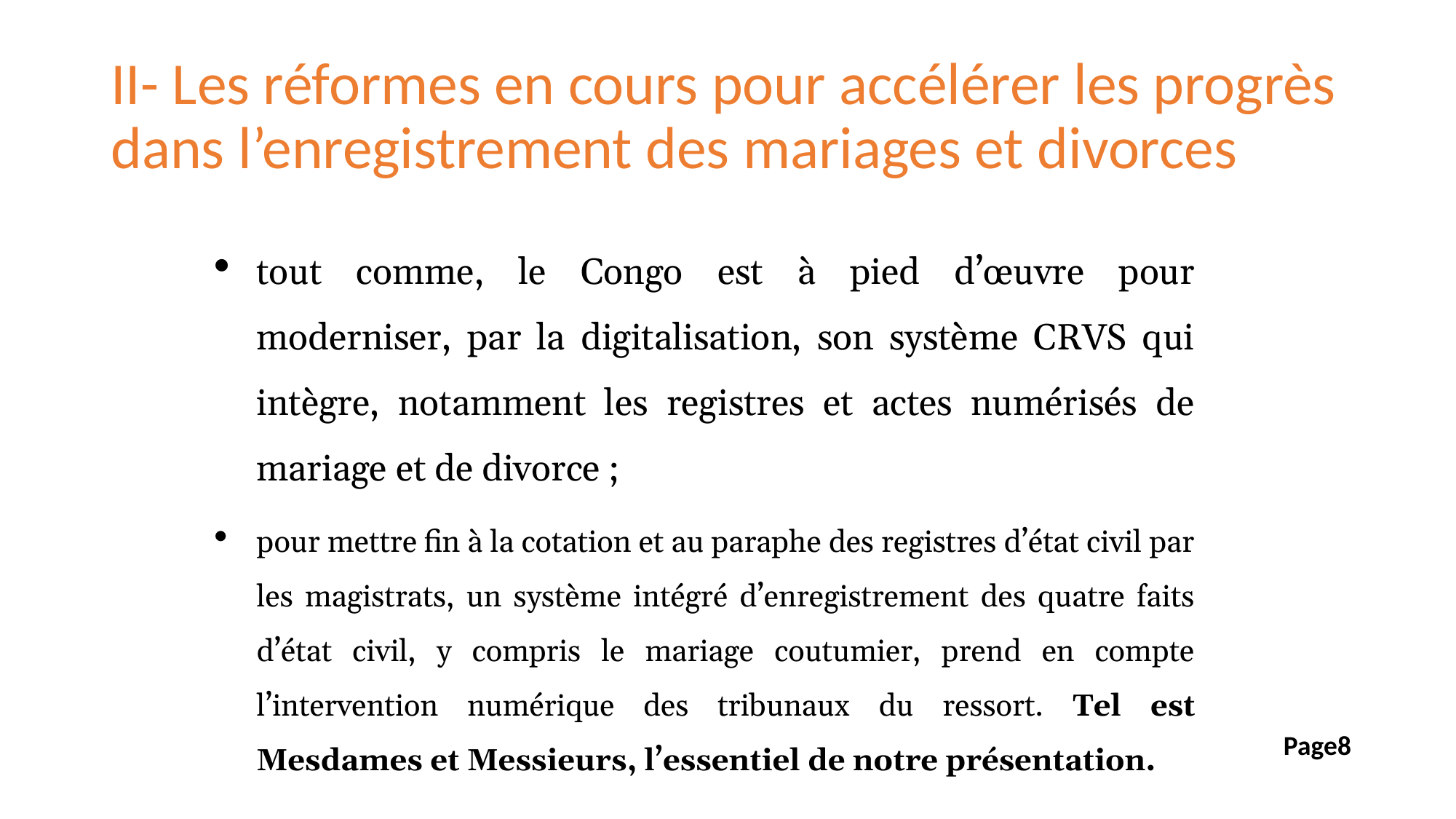

# II- Les réformes en cours pour accélérer les progrès dans l’enregistrement des mariages et divorces
tout comme, le Congo est à pied d’œuvre pour moderniser, par la digitalisation, son système CRVS qui intègre, notamment les registres et actes numérisés de mariage et de divorce ;
pour mettre fin à la cotation et au paraphe des registres d’état civil par les magistrats, un système intégré d’enregistrement des quatre faits d’état civil, y compris le mariage coutumier, prend en compte l’intervention numérique des tribunaux du ressort. Tel est Mesdames et Messieurs, l’essentiel de notre présentation.
Page8